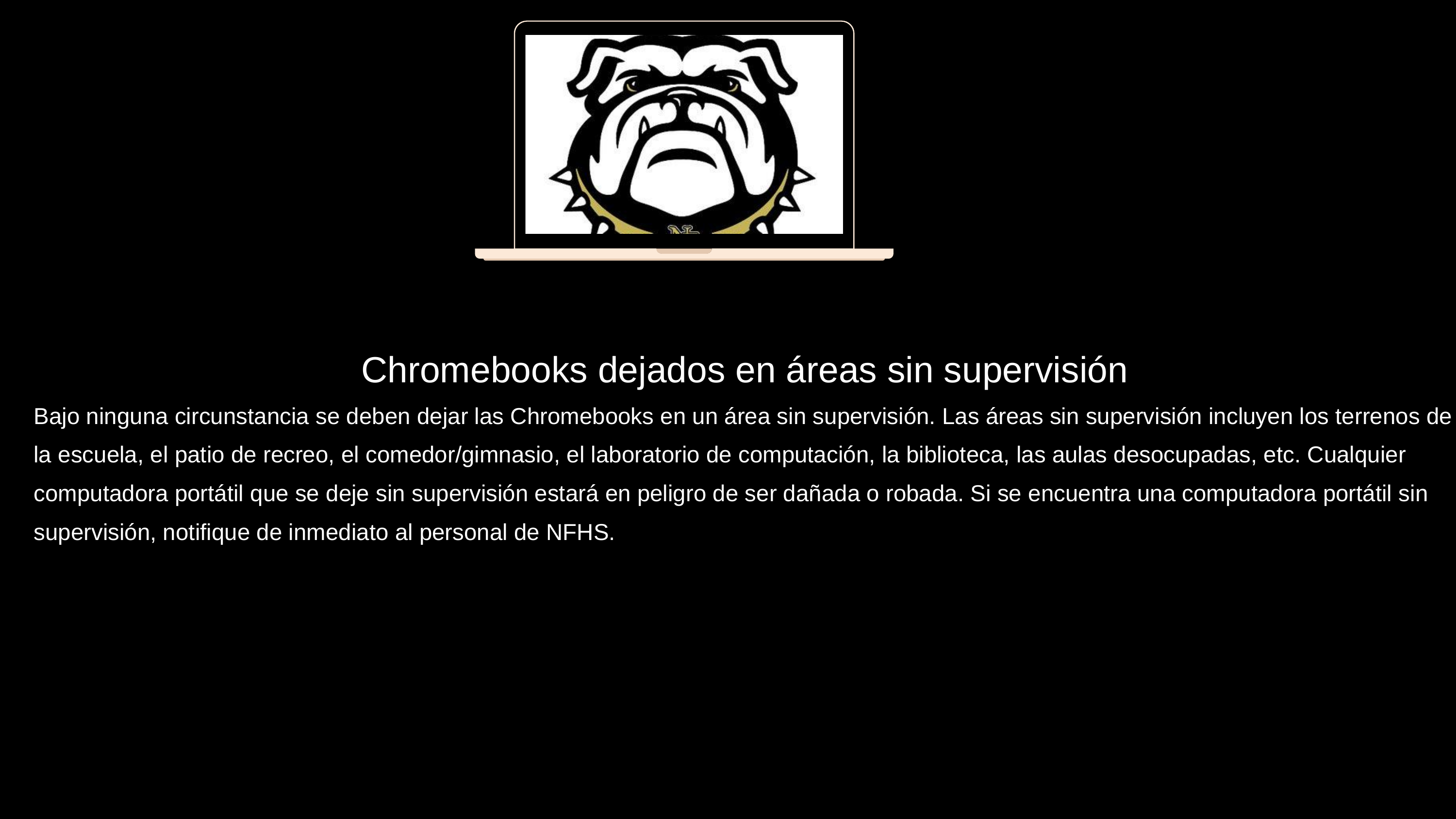

Chromebooks dejados en áreas sin supervisión
Bajo ninguna circunstancia se deben dejar las Chromebooks en un área sin supervisión. Las áreas sin supervisión incluyen los terrenos de la escuela, el patio de recreo, el comedor/gimnasio, el laboratorio de computación, la biblioteca, las aulas desocupadas, etc. Cualquier computadora portátil que se deje sin supervisión estará en peligro de ser dañada o robada. Si se encuentra una computadora portátil sin supervisión, notifique de inmediato al personal de NFHS.